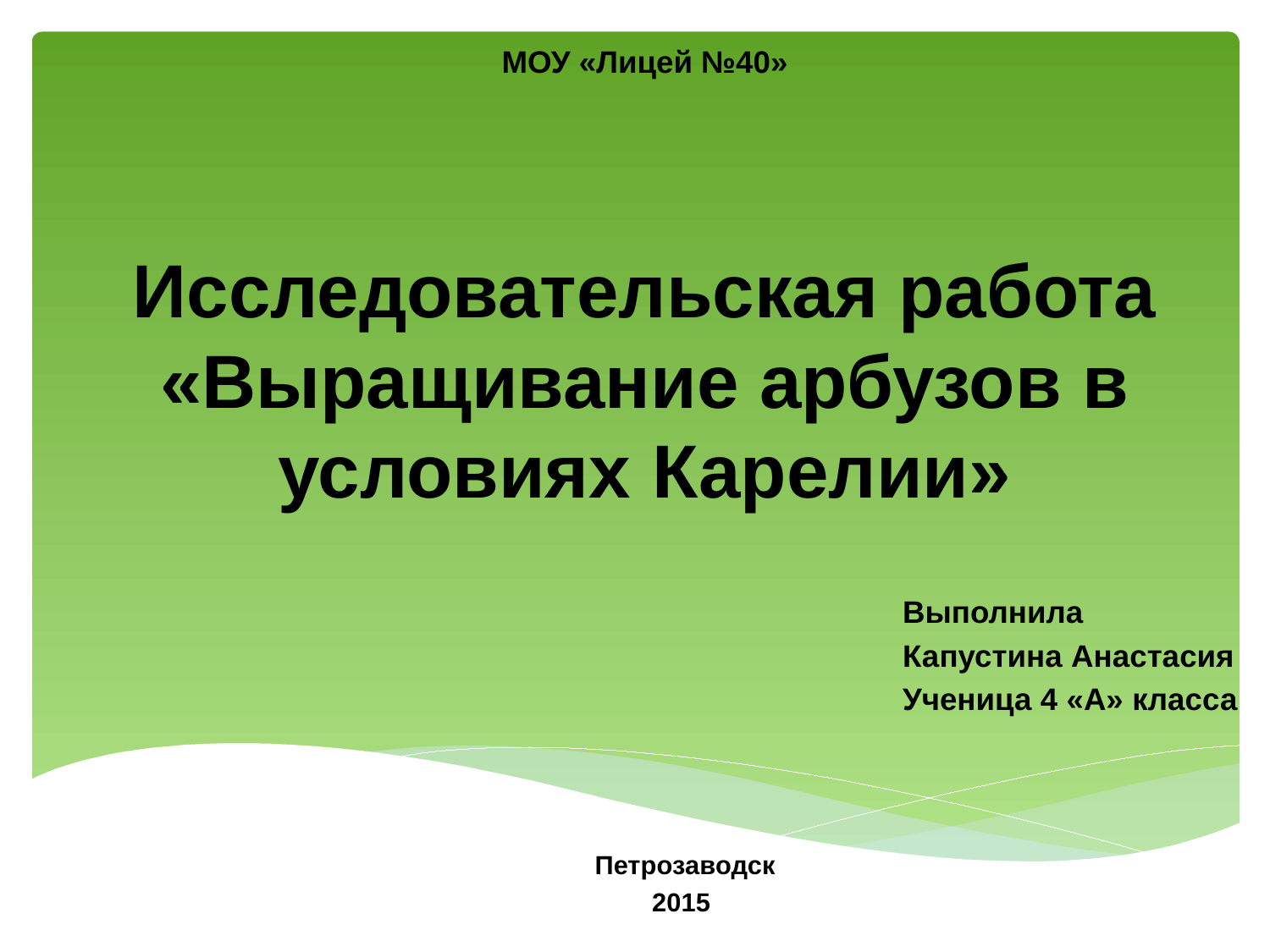

МОУ «Лицей №40»

# Исследовательская работа «Выращивание арбузов в условиях Карелии»
Выполнила
Капустина Анастасия
Ученица 4 «А» класса

Петрозаводск
2015